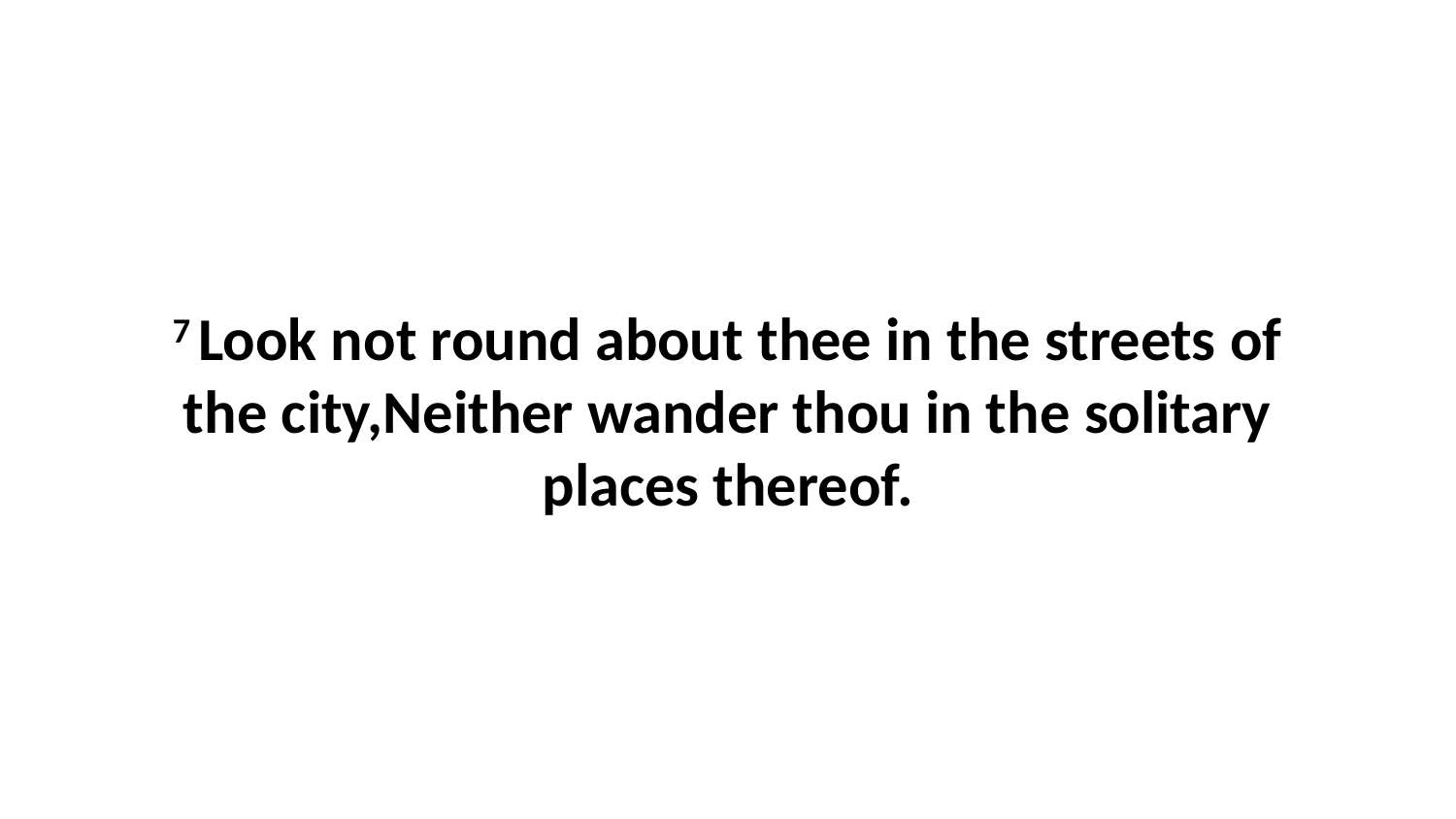

7 Look not round about thee in the streets of the city,Neither wander thou in the solitary places thereof.